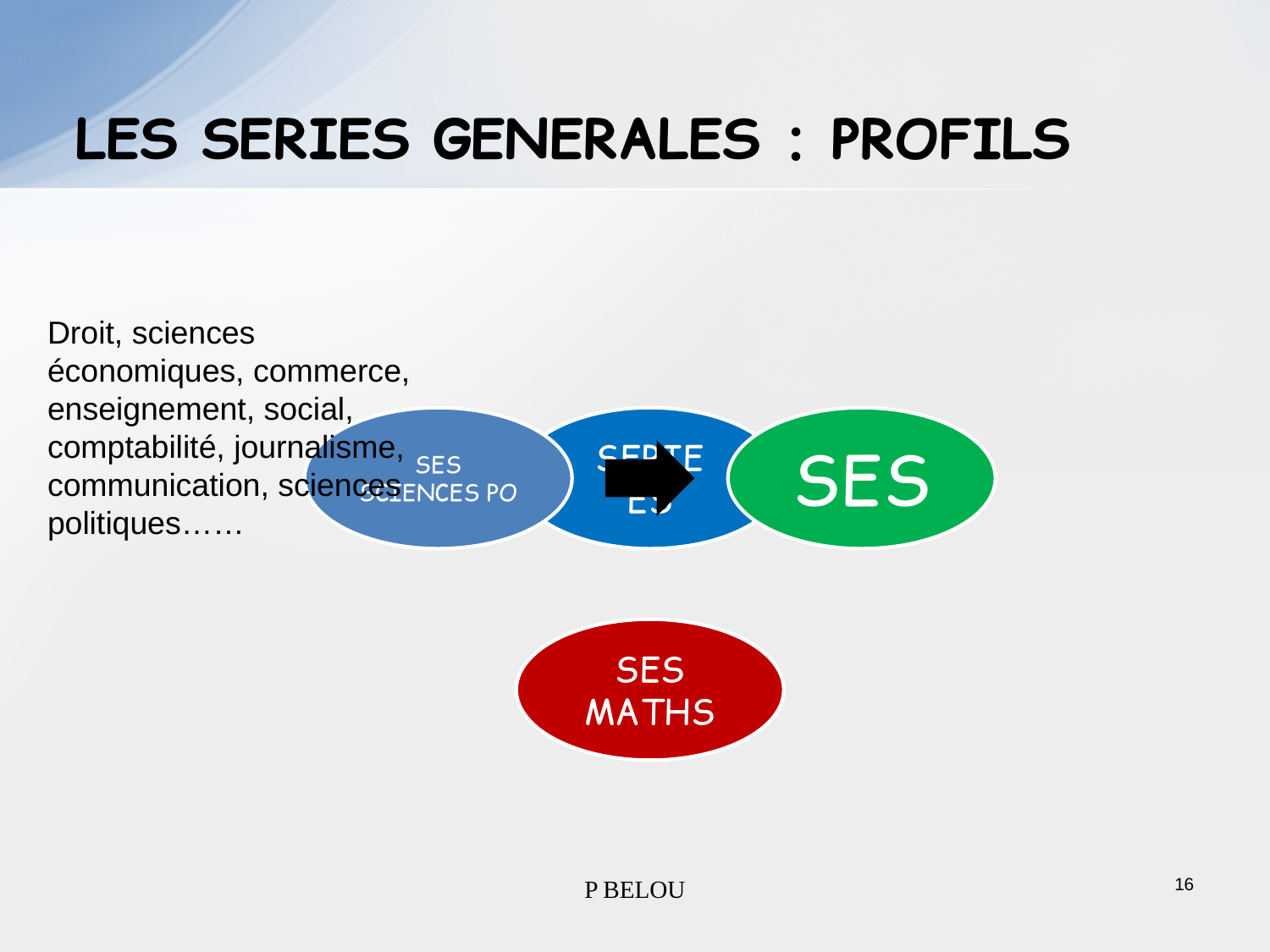

# LES SERIES GENERALES : PROFILS
SERIE ES
SES
SES MATHS
SES
SCIENCES PO
Droit, sciences économiques, commerce, enseignement, social, comptabilité, journalisme, communication, sciences politiques……
16
P BELOU